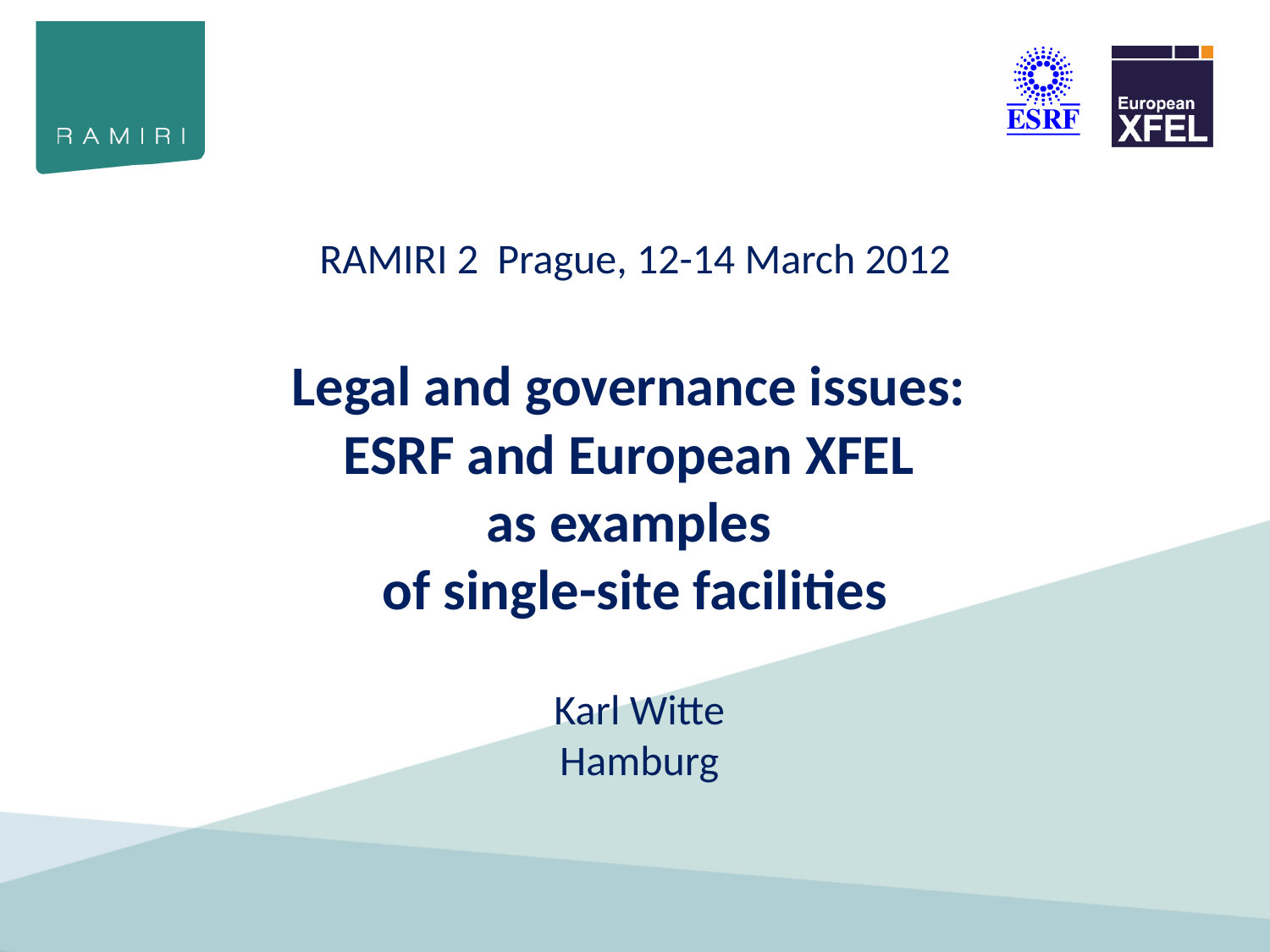

# RAMIRI 2  Prague, 12-14 March 2012 Legal and governance issues: ESRF and European XFEL as examples of single-site facilities
Karl Witte
Hamburg